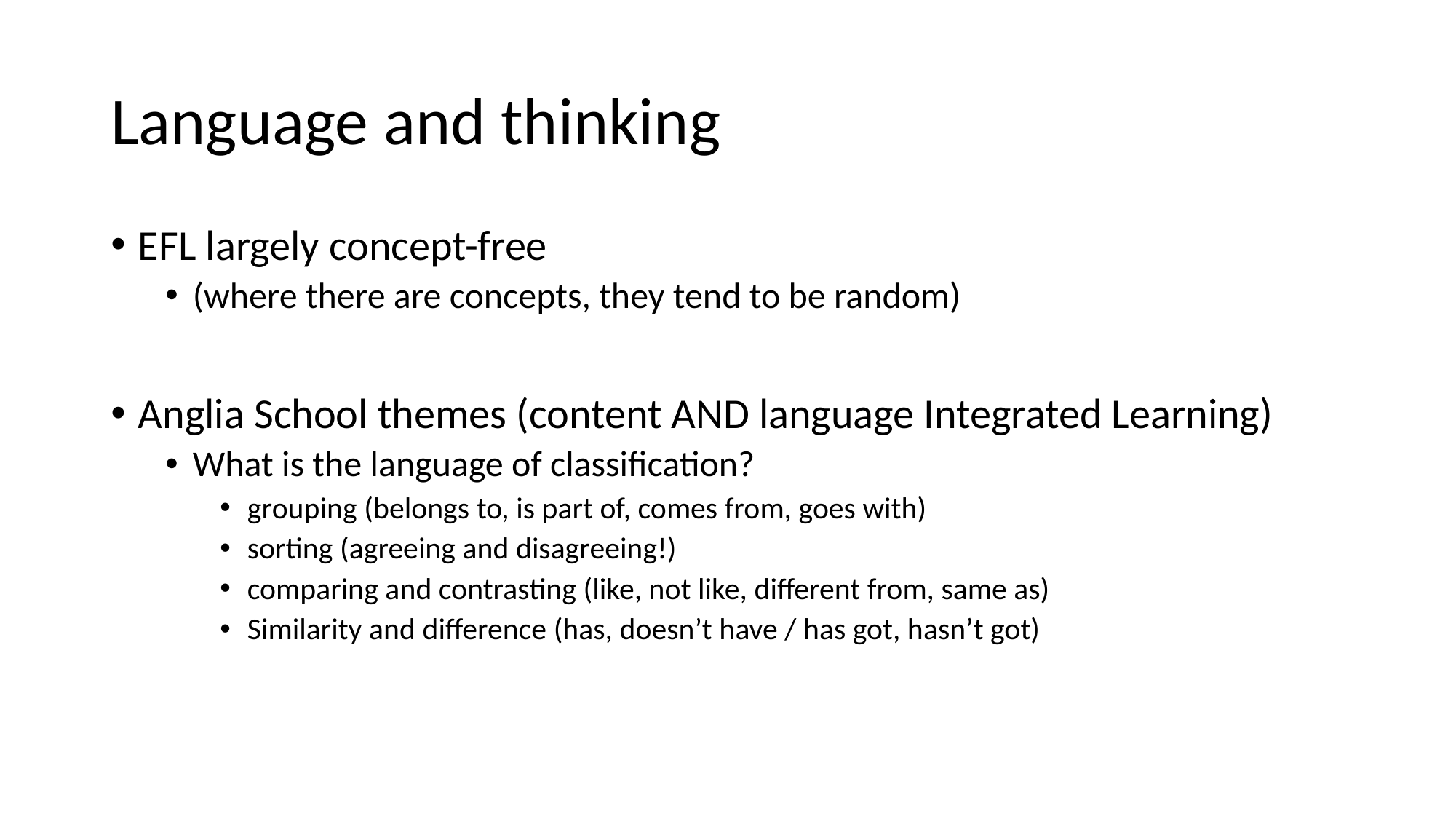

# Language and thinking
EFL largely concept-free
(where there are concepts, they tend to be random)

Anglia School themes (content AND language Integrated Learning)
What is the language of classification?
grouping (belongs to, is part of, comes from, goes with)
sorting (agreeing and disagreeing!)
comparing and contrasting (like, not like, different from, same as)
Similarity and difference (has, doesn’t have / has got, hasn’t got)